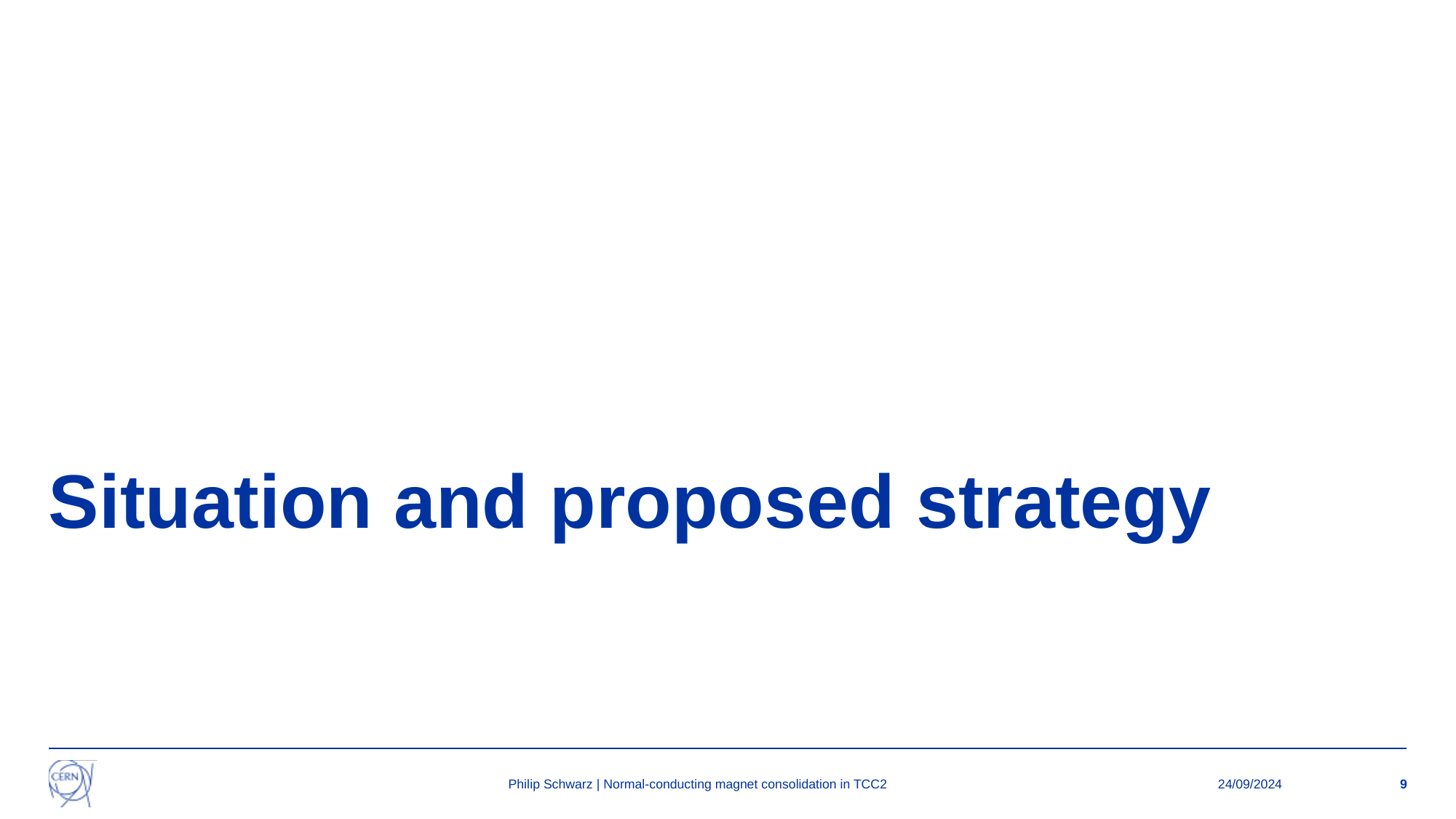

# Situation and proposed strategy

Philip Schwarz | Normal-conducting magnet consolidation in TCC2
24/09/2024
9